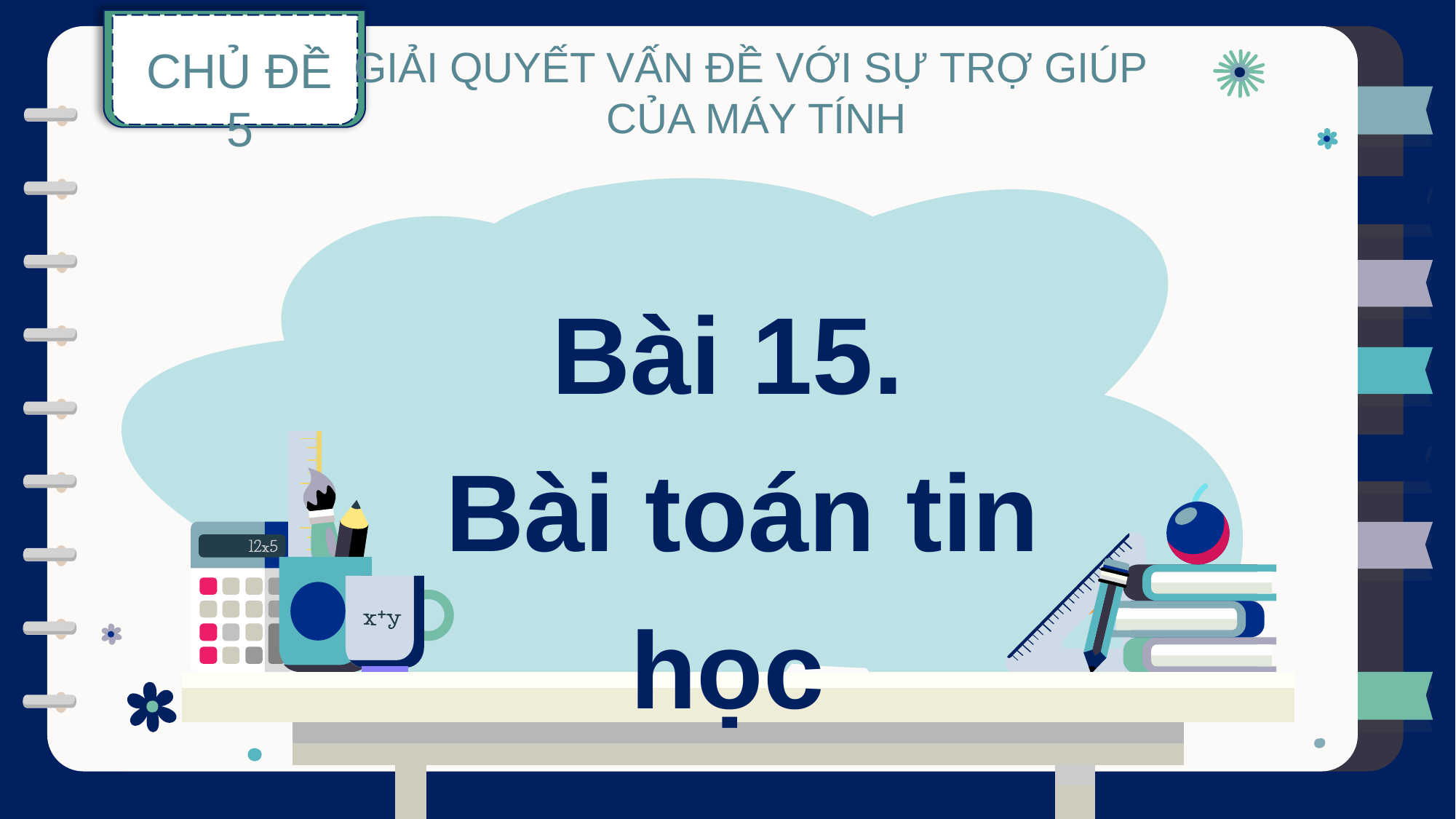

CHỦ ĐỀ 5
GIẢI QUYẾT VẤN ĐỀ VỚI SỰ TRỢ GIÚP
CỦA MÁY TÍNH
Bài 15.
 Bài toán tin học